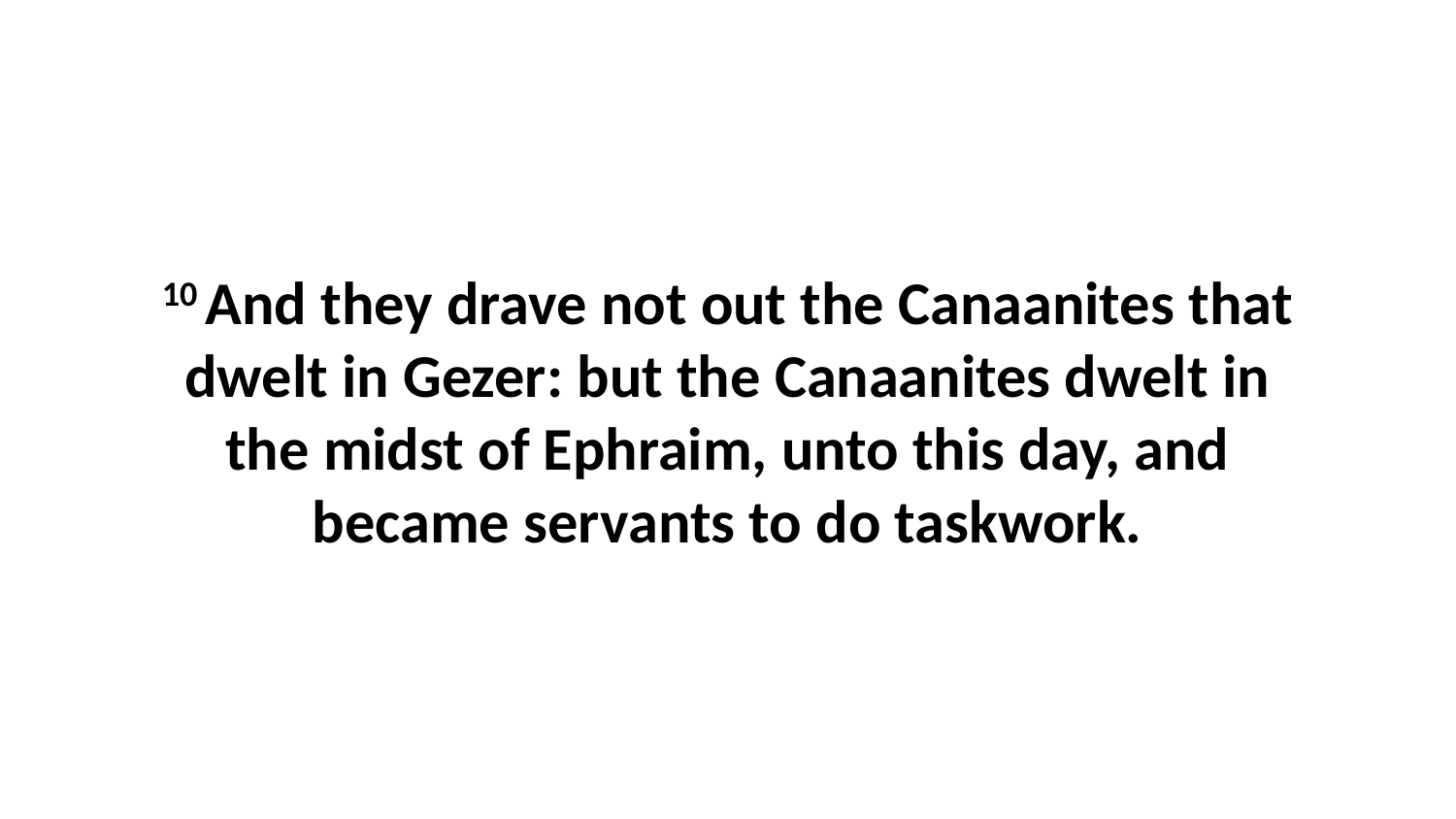

10 And they drave not out the Canaanites that dwelt in Gezer: but the Canaanites dwelt in the midst of Ephraim, unto this day, and became servants to do taskwork.